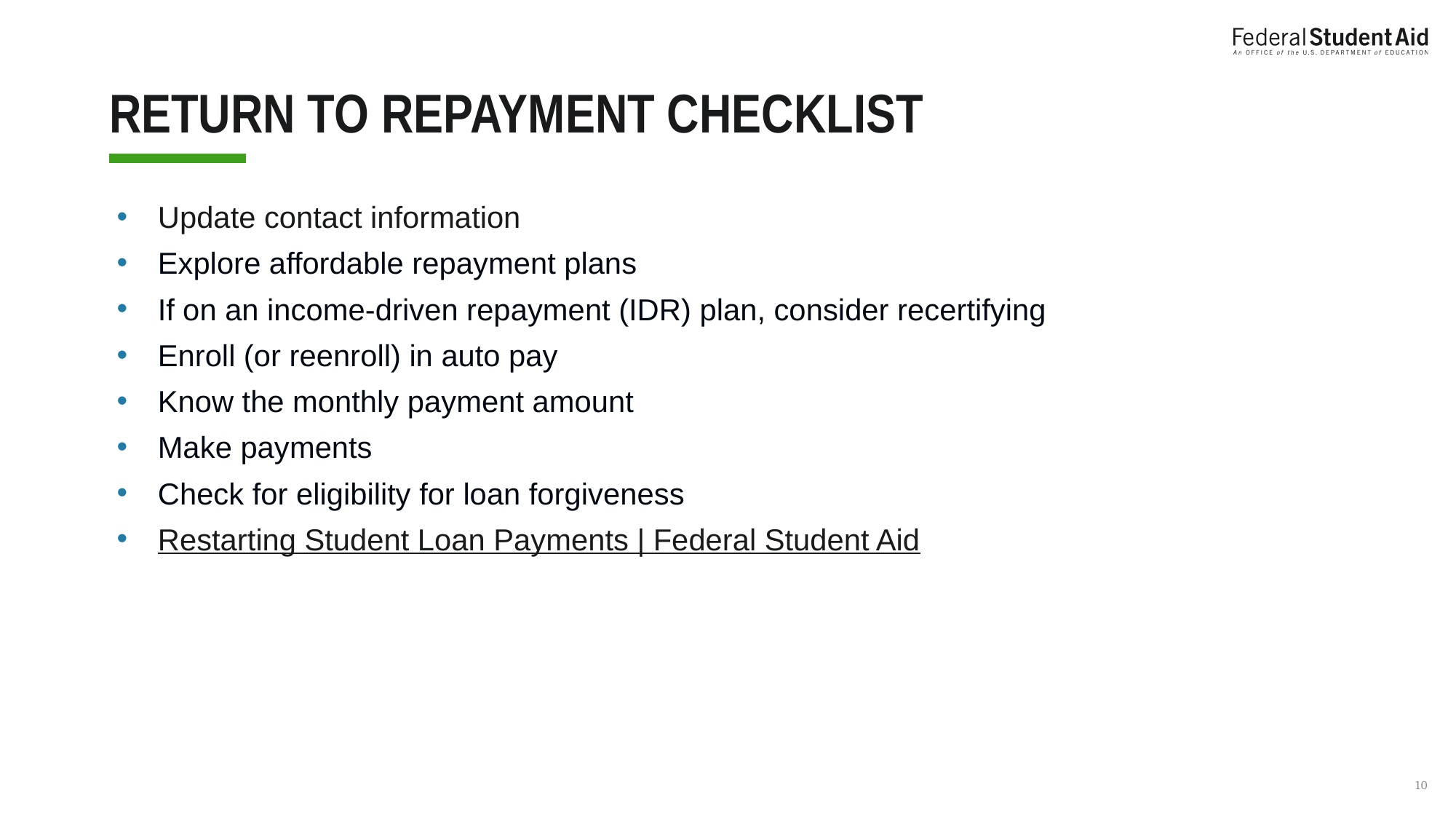

# RETURN TO REPAYMENT CHECKLIST
Update contact information
Explore affordable repayment plans
If on an income-driven repayment (IDR) plan, consider recertifying
Enroll (or reenroll) in auto pay
Know the monthly payment amount
Make payments
Check for eligibility for loan forgiveness
Restarting Student Loan Payments | Federal Student Aid

10